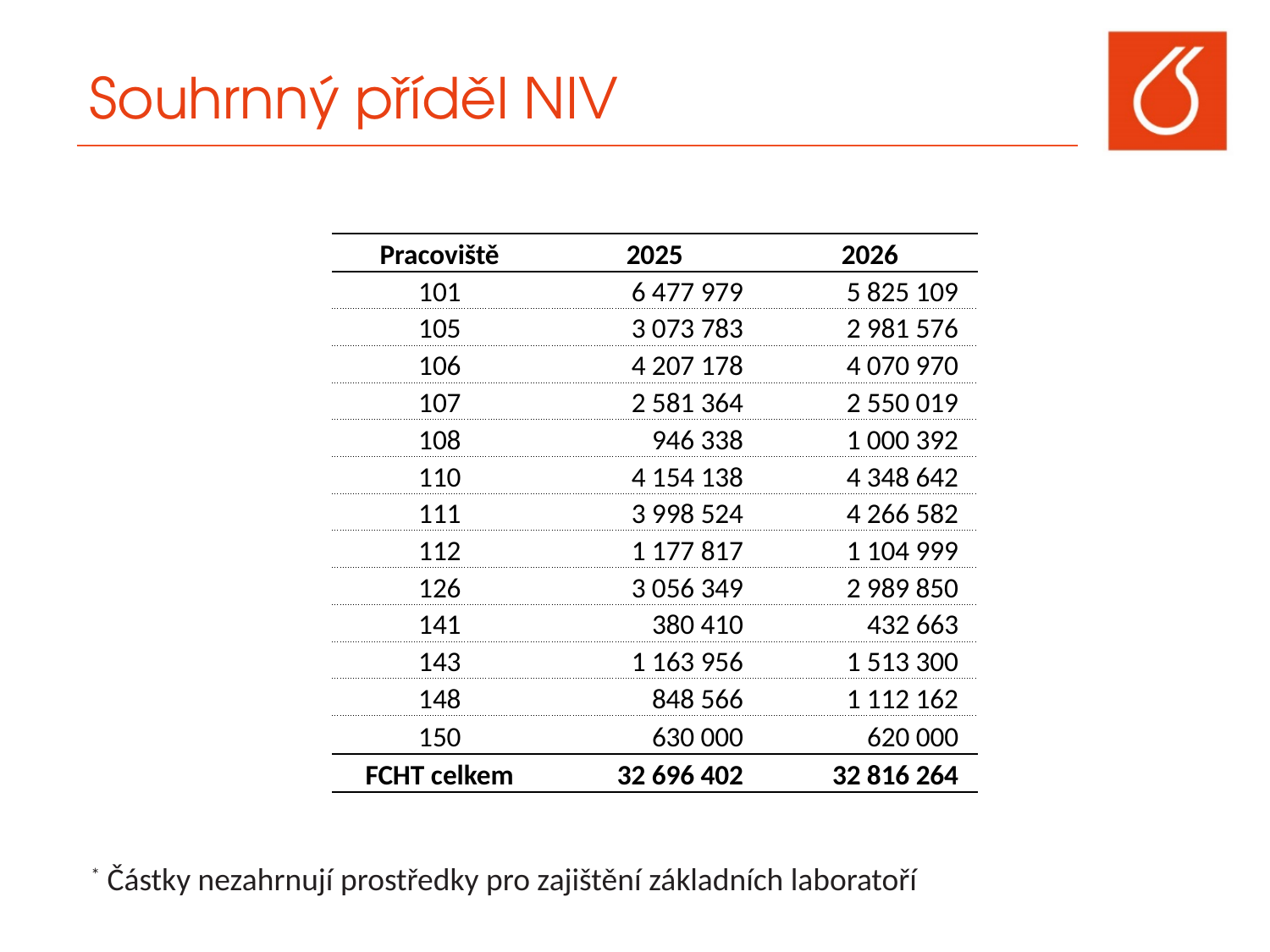

# Souhrnný příděl NIV
| Pracoviště | 2025 | 2026 |
| --- | --- | --- |
| 101 | 6 477 979 | 5 825 109 |
| 105 | 3 073 783 | 2 981 576 |
| 106 | 4 207 178 | 4 070 970 |
| 107 | 2 581 364 | 2 550 019 |
| 108 | 946 338 | 1 000 392 |
| 110 | 4 154 138 | 4 348 642 |
| 111 | 3 998 524 | 4 266 582 |
| 112 | 1 177 817 | 1 104 999 |
| 126 | 3 056 349 | 2 989 850 |
| 141 | 380 410 | 432 663 |
| 143 | 1 163 956 | 1 513 300 |
| 148 | 848 566 | 1 112 162 |
| 150 | 630 000 | 620 000 |
| FCHT celkem | 32 696 402 | 32 816 264 |
* Částky nezahrnují prostředky pro zajištění základních laboratoří